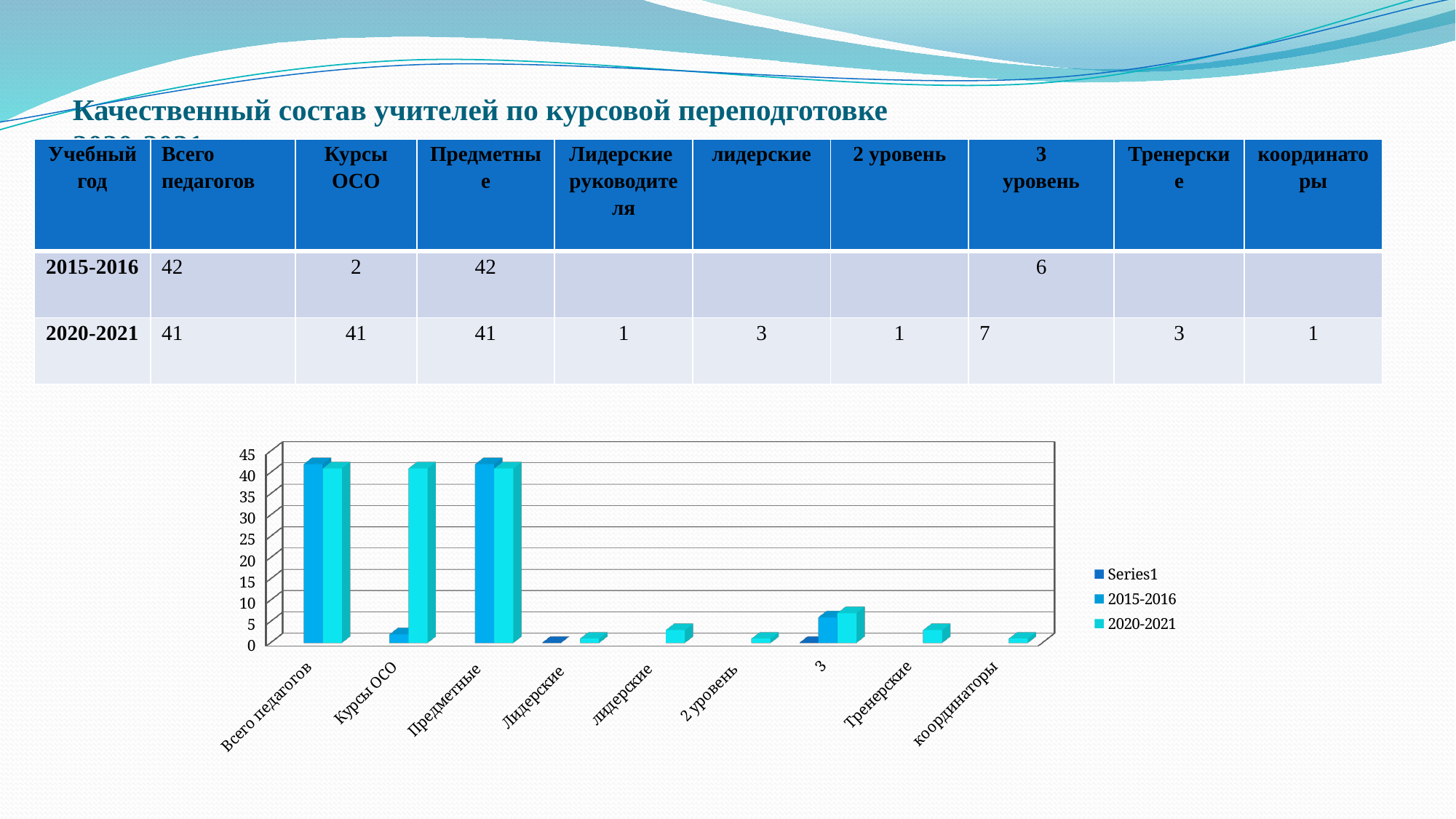

# Качественный состав учителей по курсовой переподготовке 2020-2021 год
| Учебный год | Всего педагогов | Курсы ОСО | Предметные | Лидерские руководителя | лидерские | 2 уровень | 3 уровень | Тренерские | координаторы |
| --- | --- | --- | --- | --- | --- | --- | --- | --- | --- |
| 2015-2016 | 42 | 2 | 42 |  |  |  | 6 |  |  |
| 2020-2021 | 41 | 41 | 41 | 1 | 3 | 1 | 7 | 3 | 1 |

[unsupported chart]